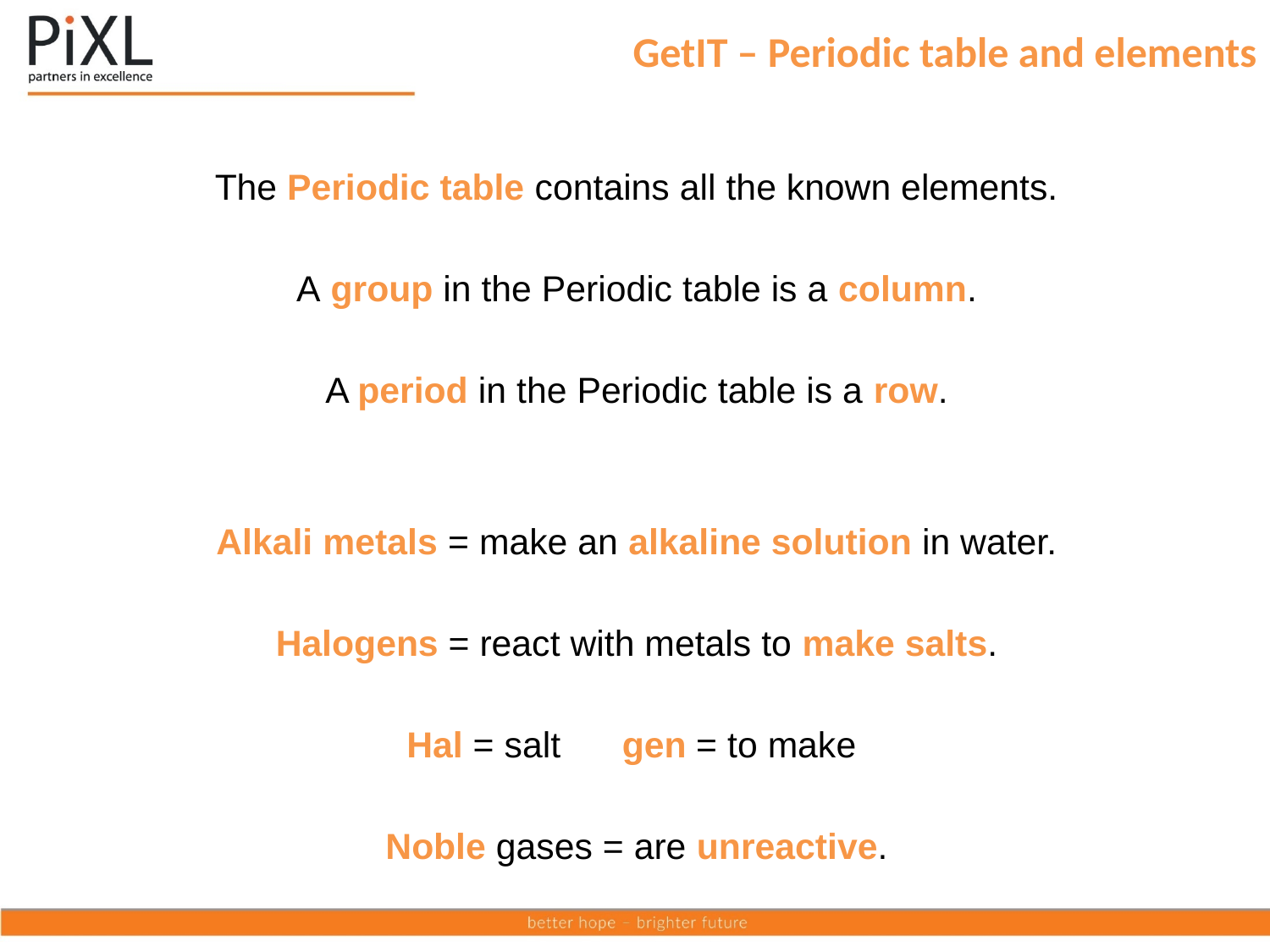

GetIT – Periodic table and elements

The Periodic table contains all the known elements.

A group in the Periodic table is a column.

A period in the Periodic table is a row.

Alkali metals = make an alkaline solution in water.

Halogens = react with metals to make salts.

Hal = salt      gen = to make

Noble gases = are unreactive.